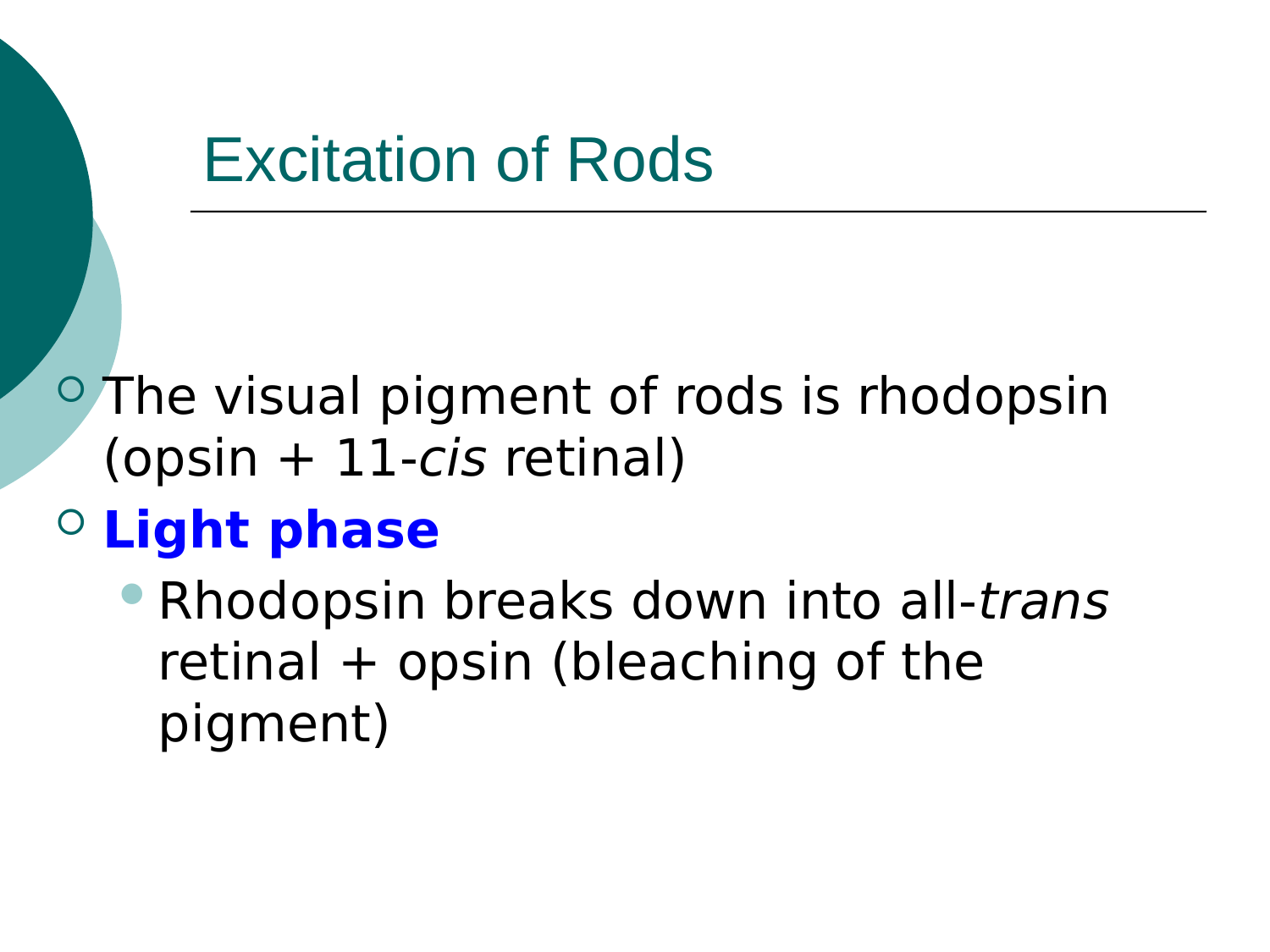

# Excitation of Rods

The visual pigment of rods is rhodopsin
(opsin + 11-cis retinal)
Light phase
Rhodopsin breaks down into all-trans retinal + opsin (bleaching of the pigment)